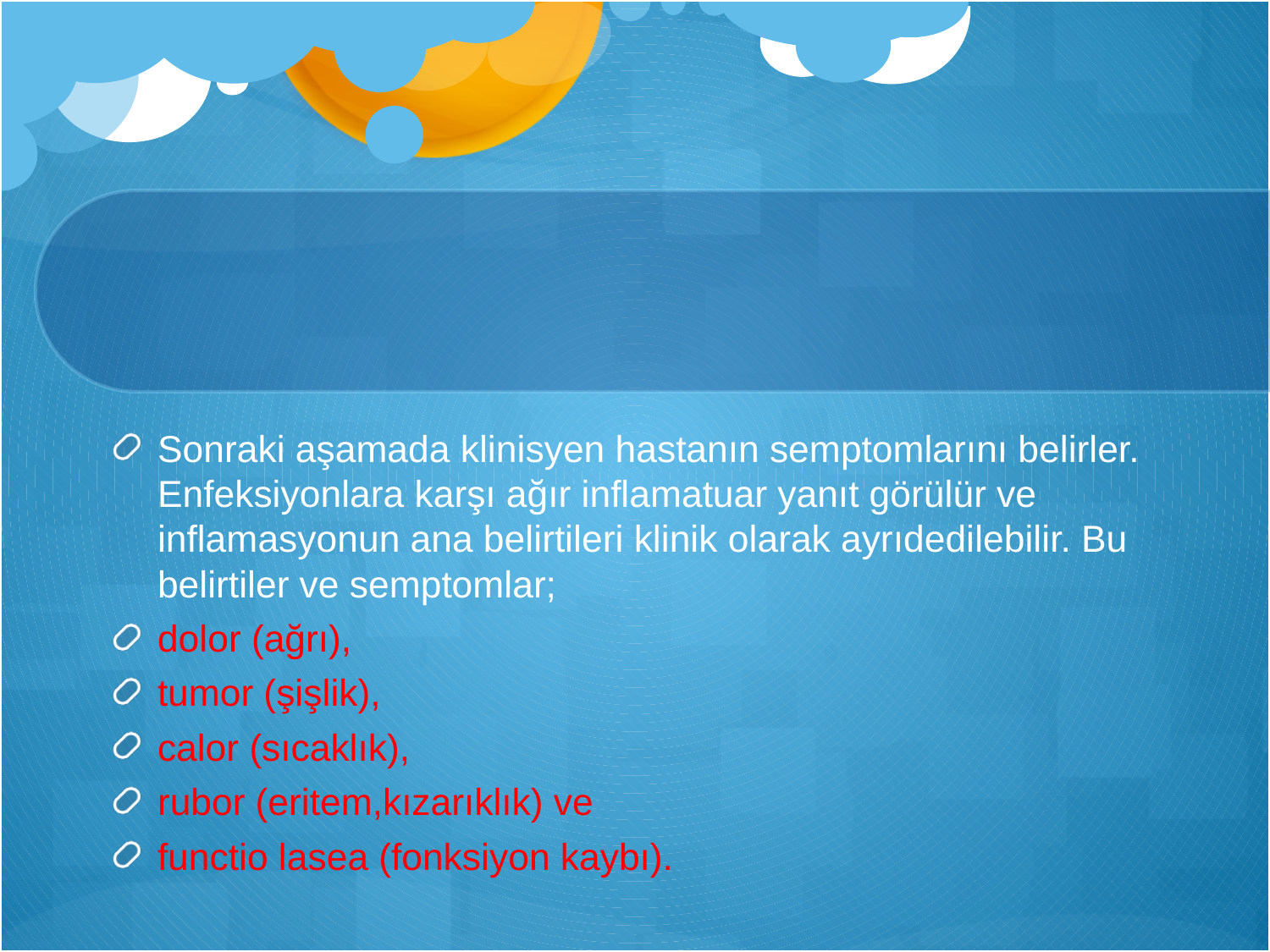

#
Sonraki aşamada klinisyen hastanın semptomlarını belirler. Enfeksiyonlara karşı ağır inflamatuar yanıt görülür ve inflamasyonun ana belirtileri klinik olarak ayrıdedilebilir. Bu belirtiler ve semptomlar;
dolor (ağrı),
tumor (şişlik),
calor (sıcaklık),
rubor (eritem,kızarıklık) ve
functio lasea (fonksiyon kaybı).